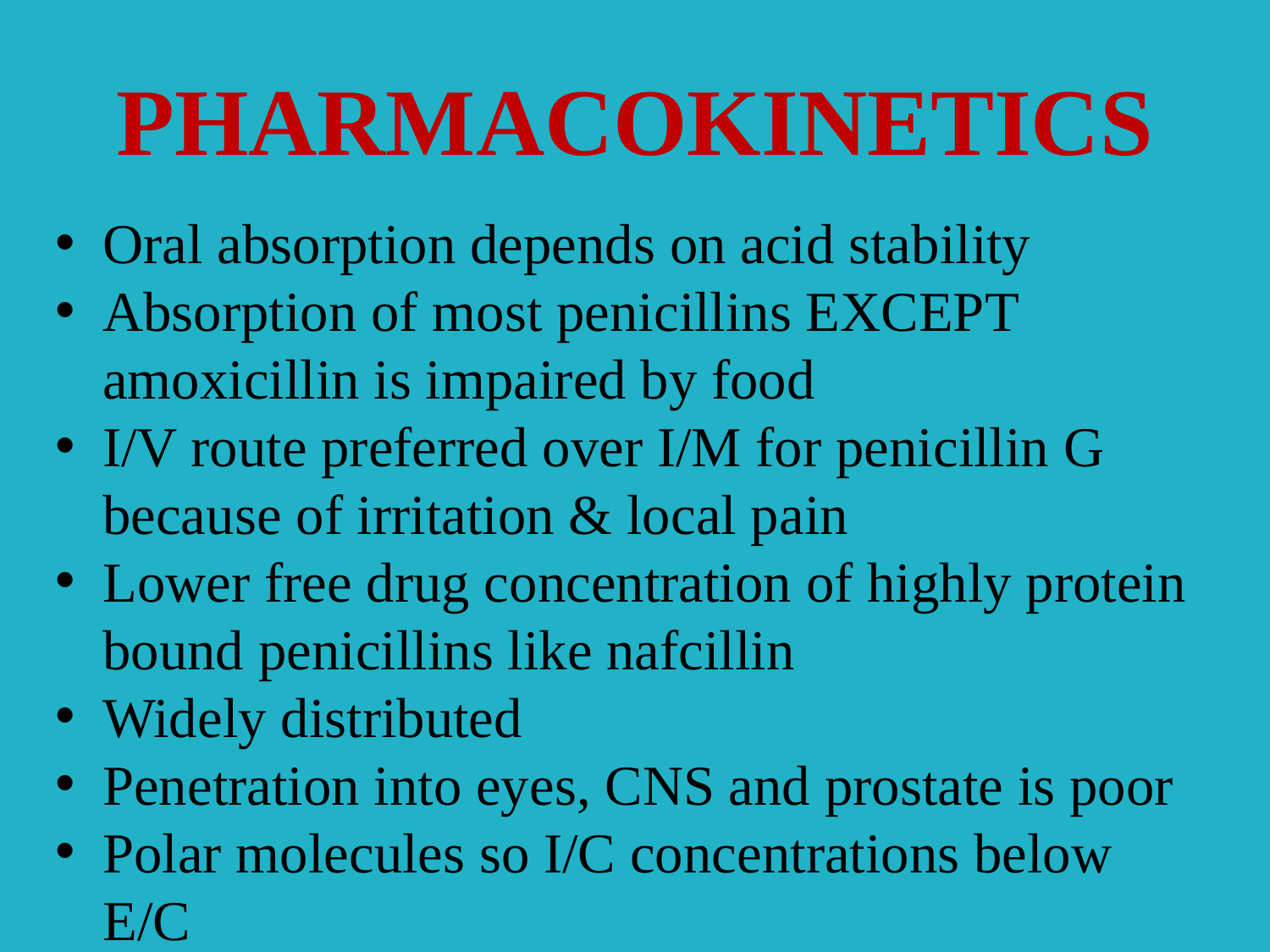

# PHARMACOKINETICS
Oral absorption depends on acid stability
Absorption of most penicillins EXCEPT amoxicillin is impaired by food
I/V route preferred over I/M for penicillin G because of irritation & local pain
Lower free drug concentration of highly protein bound penicillins like nafcillin
Widely distributed
Penetration into eyes, CNS and prostate is poor
Polar molecules so I/C concentrations below E/C